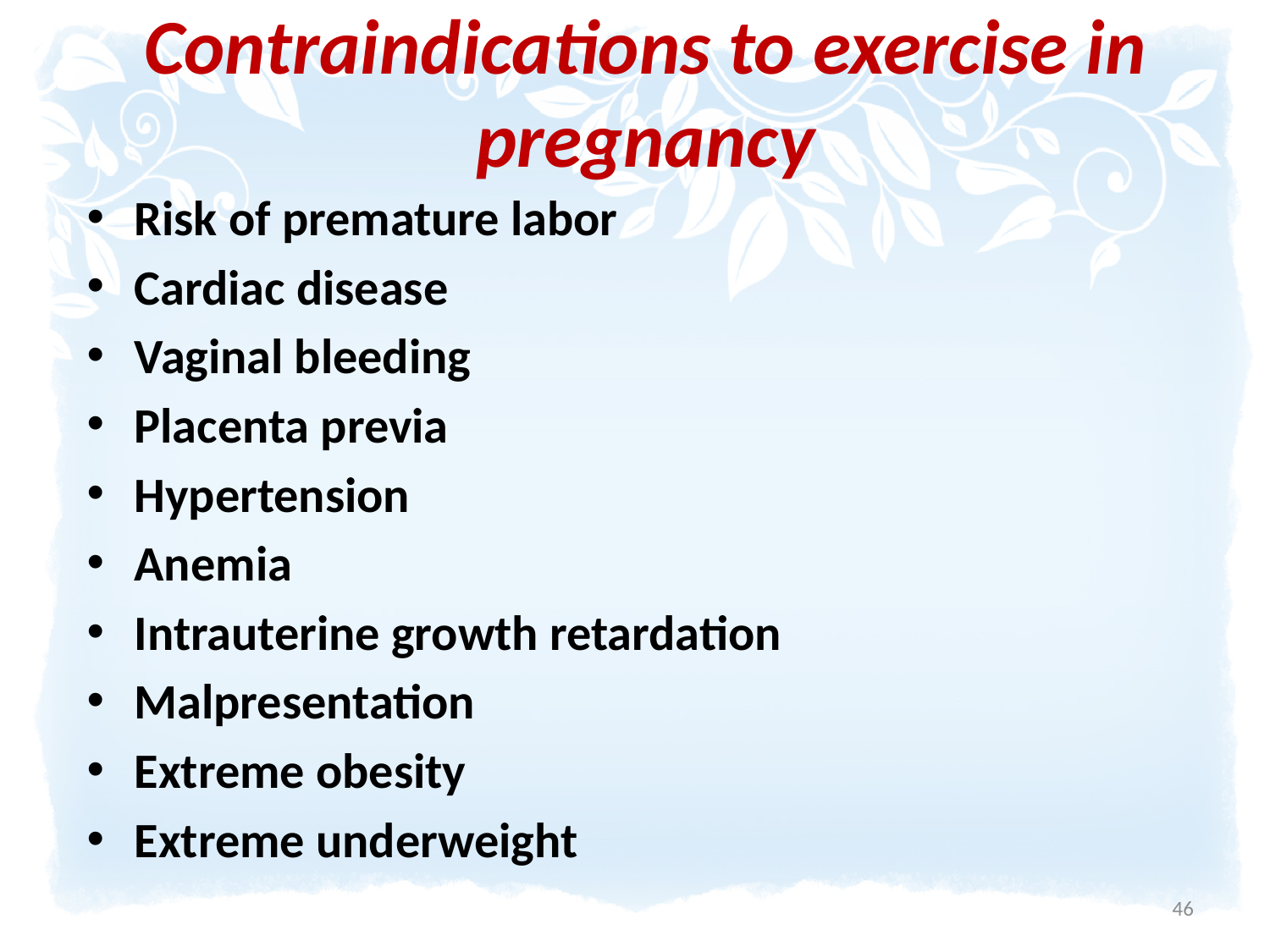

# Contraindications to exercise in pregnancy
Risk of premature labor
Cardiac disease
Vaginal bleeding
Placenta previa
Hypertension
Anemia
Intrauterine growth retardation
Malpresentation
Extreme obesity
Extreme underweight

46